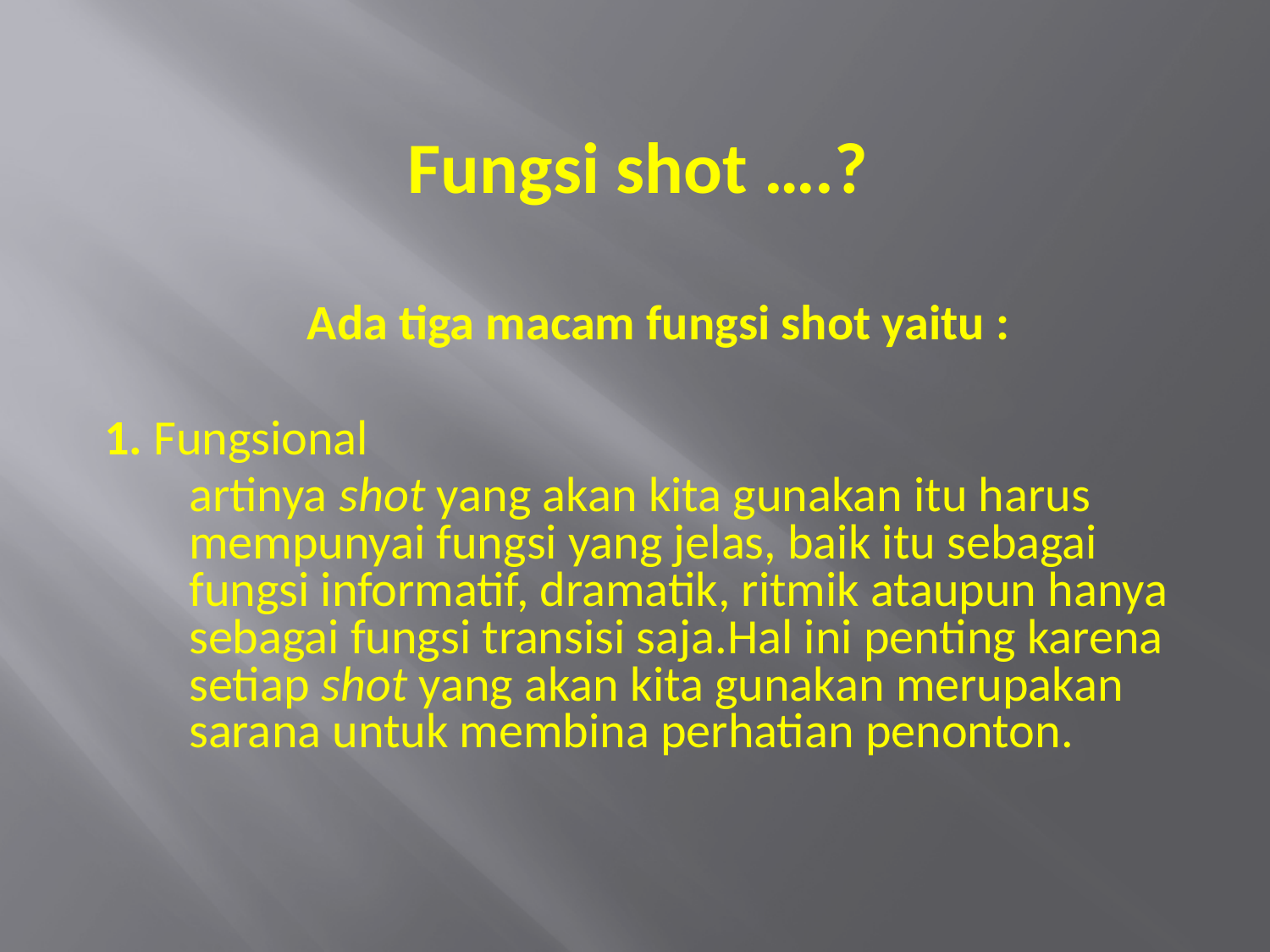

# Fungsi shot ….?
Ada tiga macam fungsi shot yaitu :

1. Fungsional
	artinya shot yang akan kita gunakan itu harus mempunyai fungsi yang jelas, baik itu sebagai fungsi informatif, dramatik, ritmik ataupun hanya sebagai fungsi transisi saja.Hal ini penting karena setiap shot yang akan kita gunakan merupakan sarana untuk membina perhatian penonton.